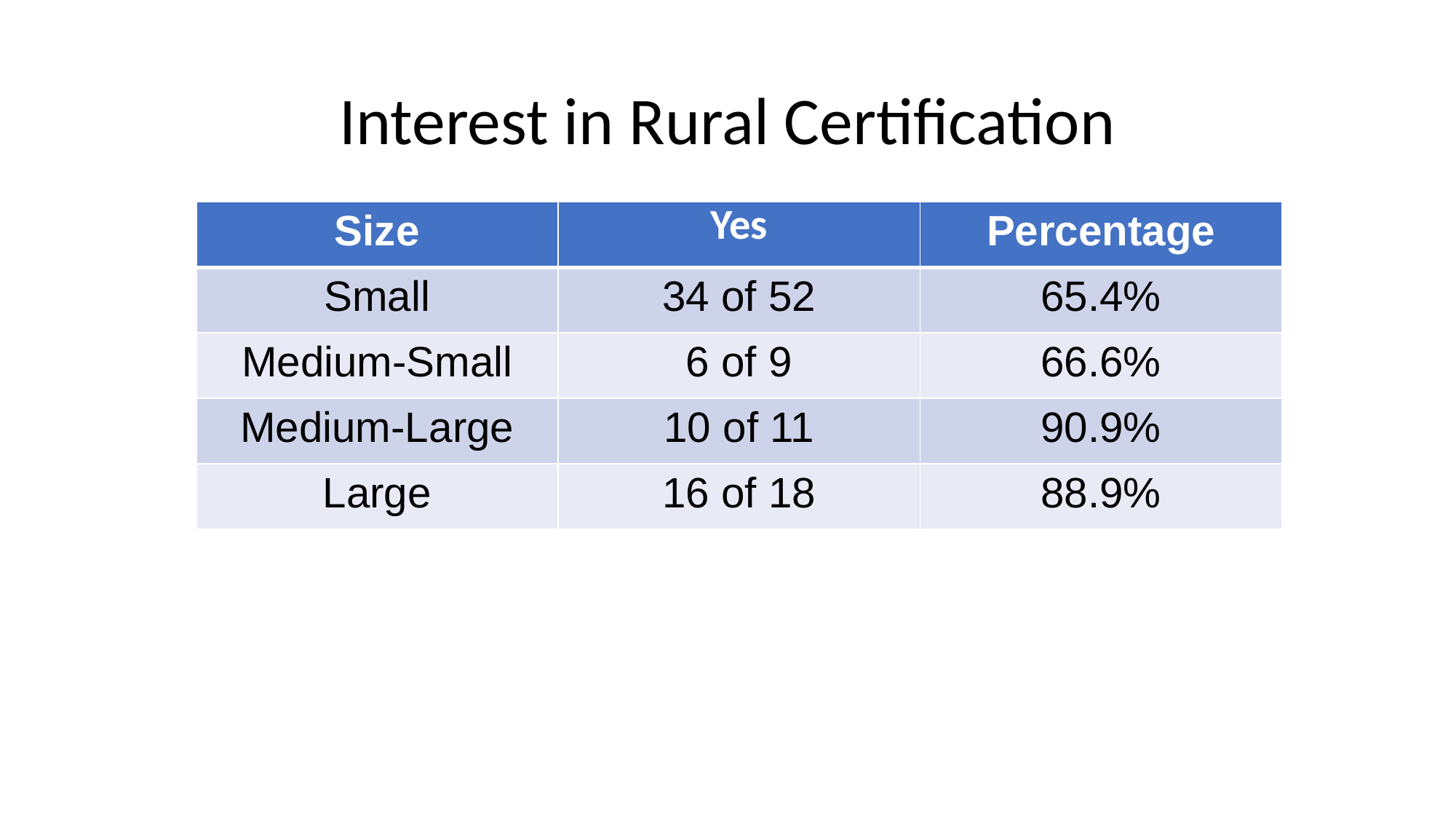

# Interest in Rural Certification
| Size | Yes | Percentage |
| --- | --- | --- |
| Small | 34 of 52 | 65.4% |
| Medium-Small | 6 of 9 | 66.6% |
| Medium-Large | 10 of 11 | 90.9% |
| Large | 16 of 18 | 88.9% |